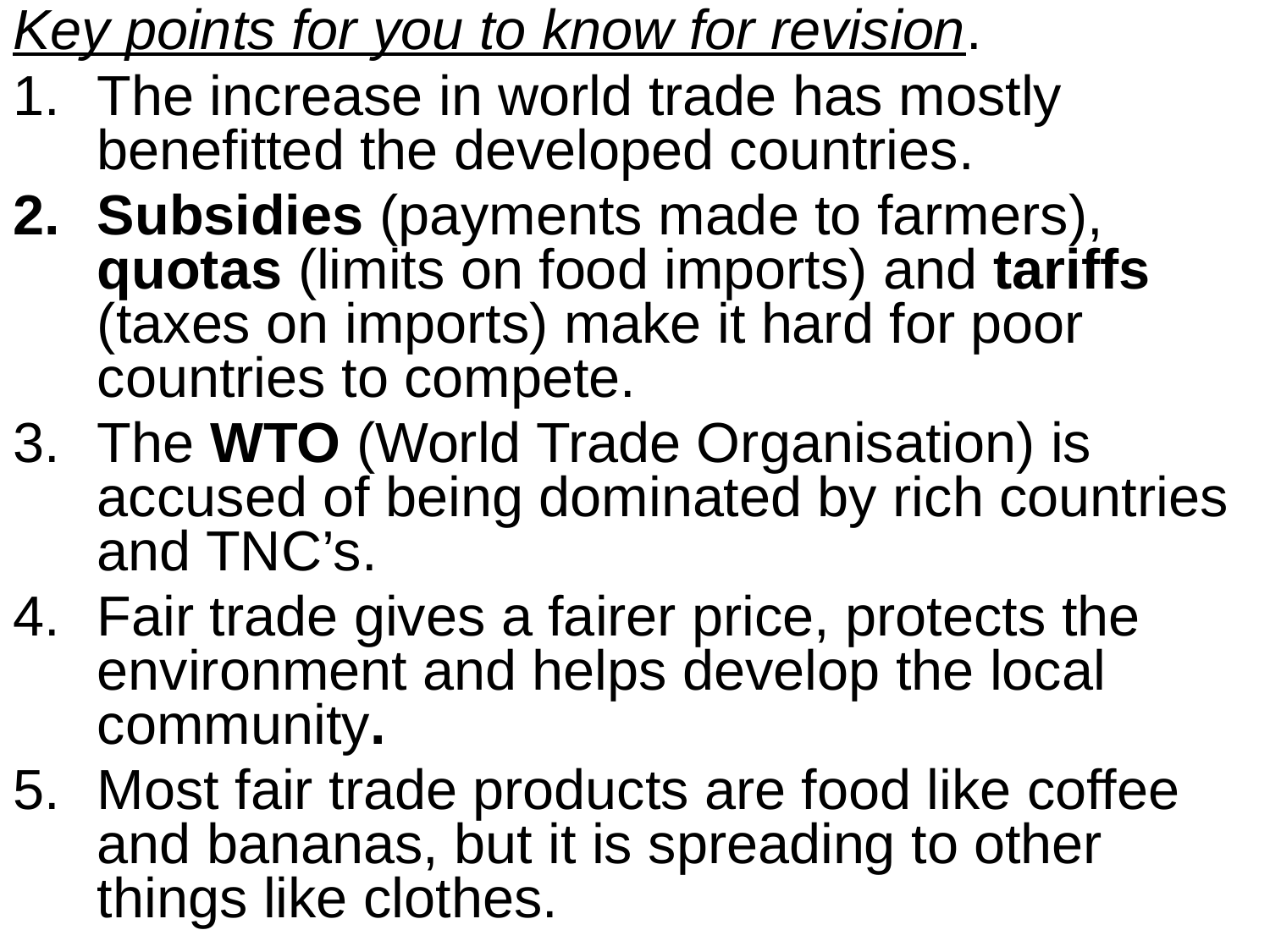

Key points for you to know for revision.
The increase in world trade has mostly benefitted the developed countries.
Subsidies (payments made to farmers), quotas (limits on food imports) and tariffs (taxes on imports) make it hard for poor countries to compete.
The WTO (World Trade Organisation) is accused of being dominated by rich countries and TNC’s.
Fair trade gives a fairer price, protects the environment and helps develop the local community.
Most fair trade products are food like coffee and bananas, but it is spreading to other things like clothes.